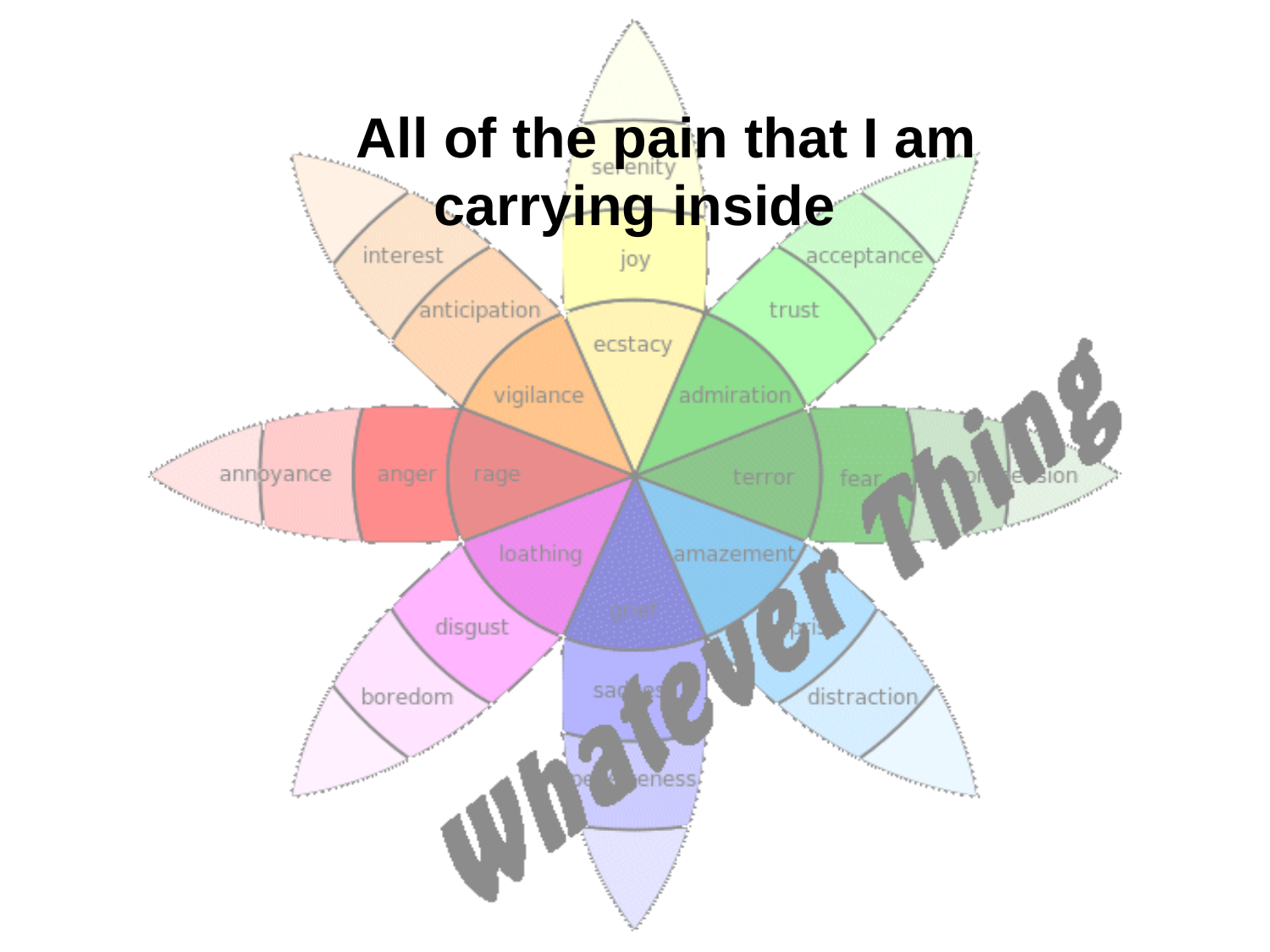

All of the pain that I am carrying inside